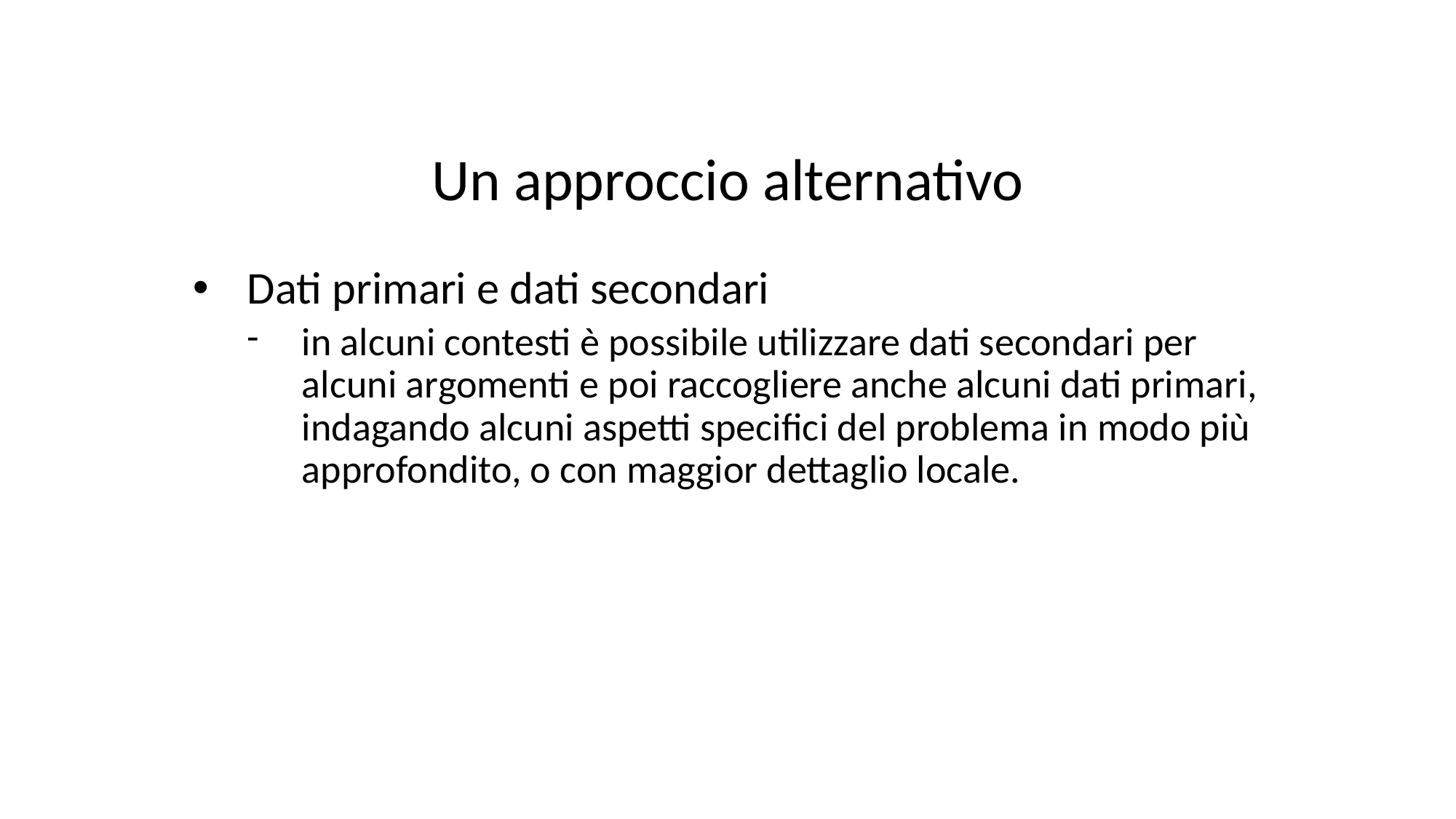

Un approccio alternativo

Dati primari e dati secondari
in alcuni contesti è possibile utilizzare dati secondari per alcuni argomenti e poi raccogliere anche alcuni dati primari, indagando alcuni aspetti specifici del problema in modo più approfondito, o con maggior dettaglio locale.